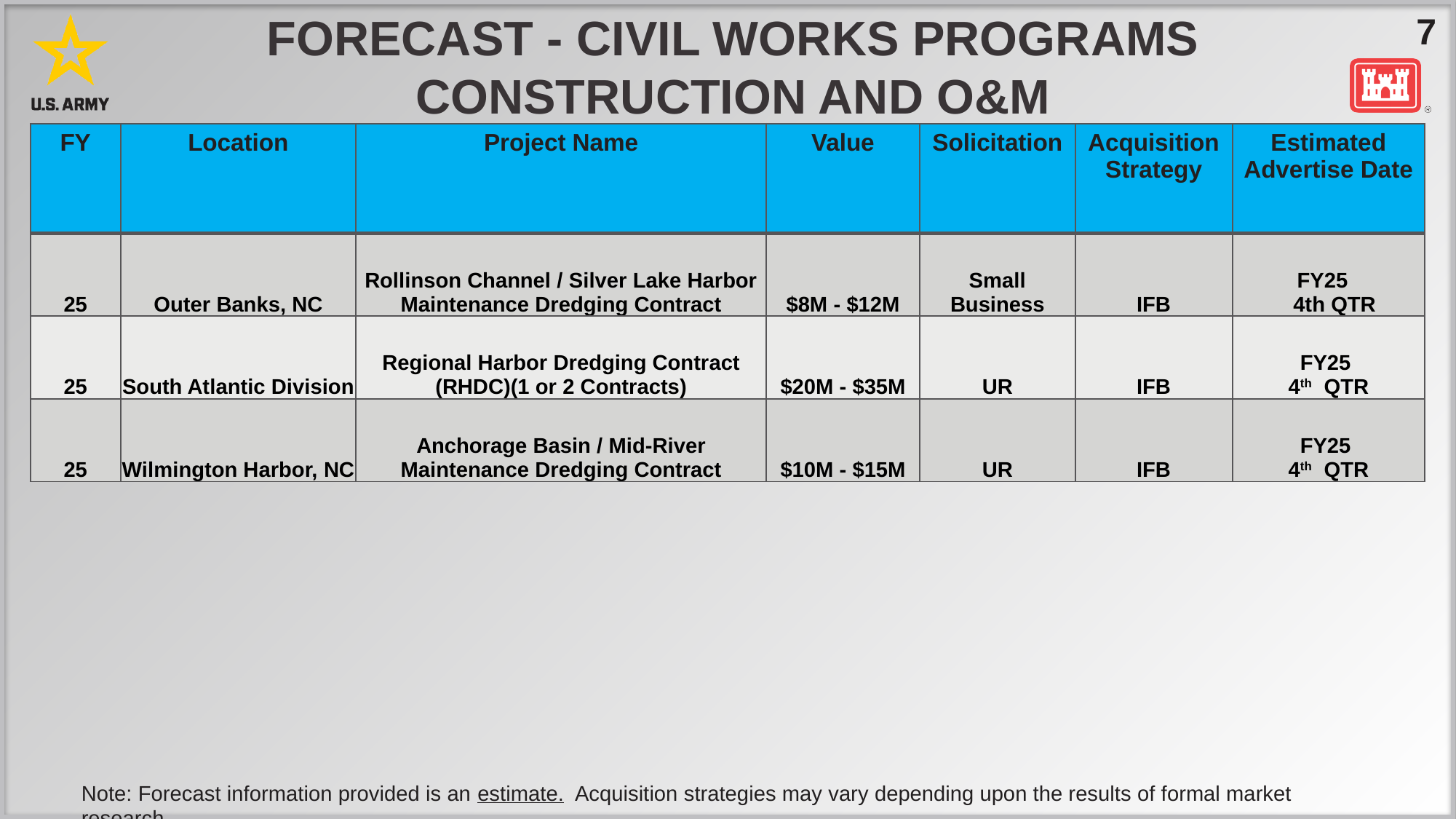

# Forecast - CIVIL WORKS Programs CONSTRUCTION AND o&m
| FY | Location | Project Name | Value | Solicitation | Acquisition Strategy | Estimated Advertise Date |
| --- | --- | --- | --- | --- | --- | --- |
| 25 | Outer Banks, NC | Rollinson Channel / Silver Lake Harbor Maintenance Dredging Contract | $8M - $12M | Small Business | IFB | FY25 4th QTR |
| 25 | South Atlantic Division | Regional Harbor Dredging Contract (RHDC)(1 or 2 Contracts) | $20M - $35M | UR | IFB | FY25 4th QTR |
| 25 | Wilmington Harbor, NC | Anchorage Basin / Mid-River Maintenance Dredging Contract | $10M - $15M | UR | IFB | FY25 4th QTR |
Note: Forecast information provided is an estimate.  Acquisition strategies may vary depending upon the results of formal market research.